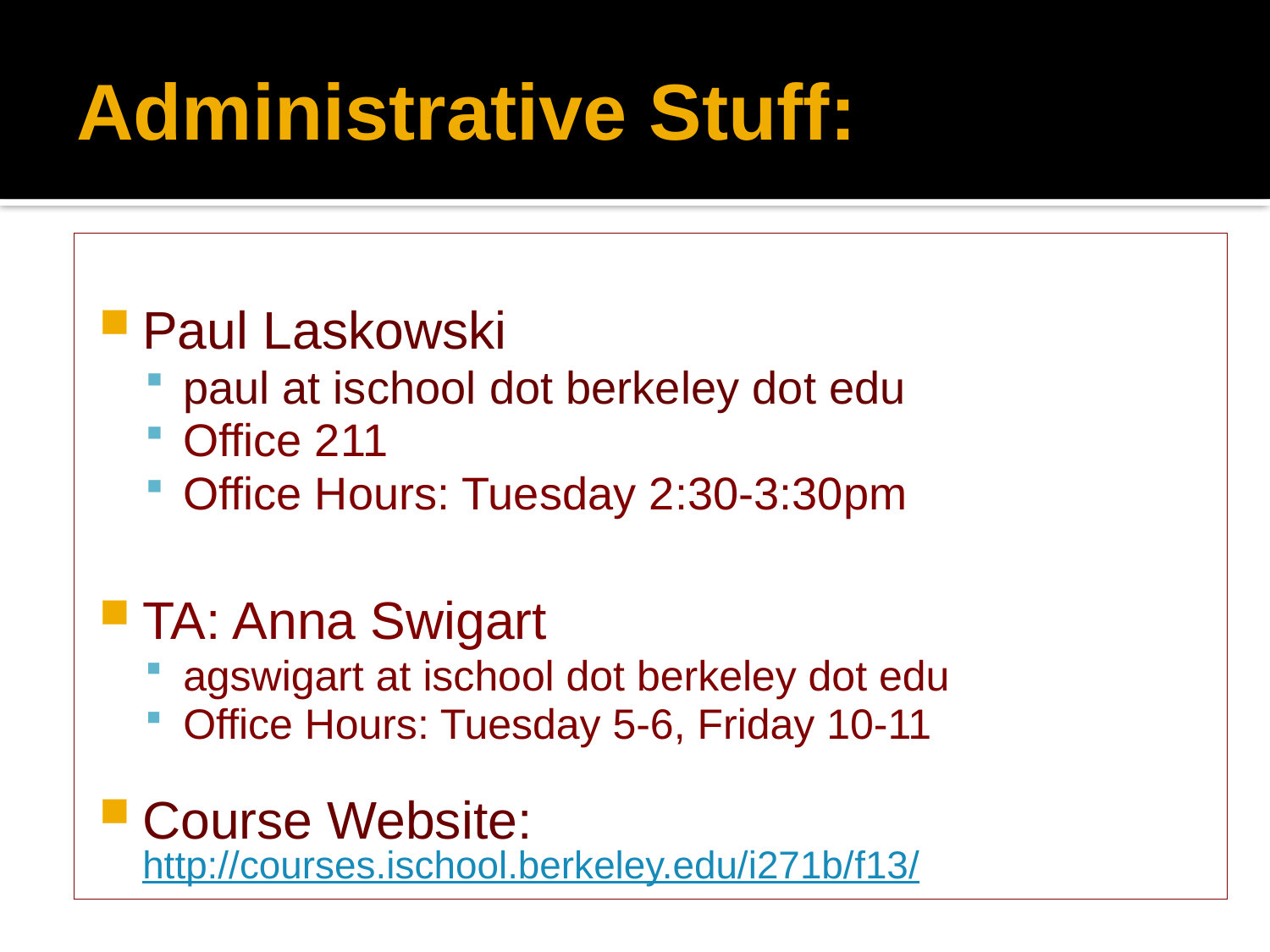

# Administrative Stuff:

Paul Laskowski
paul at ischool dot berkeley dot edu
Office 211
Office Hours: Tuesday 2:30-3:30pm

TA: Anna Swigart
agswigart at ischool dot berkeley dot edu
Office Hours: Tuesday 5-6, Friday 10-11

Course Website:
	http://courses.ischool.berkeley.edu/i271b/f13/